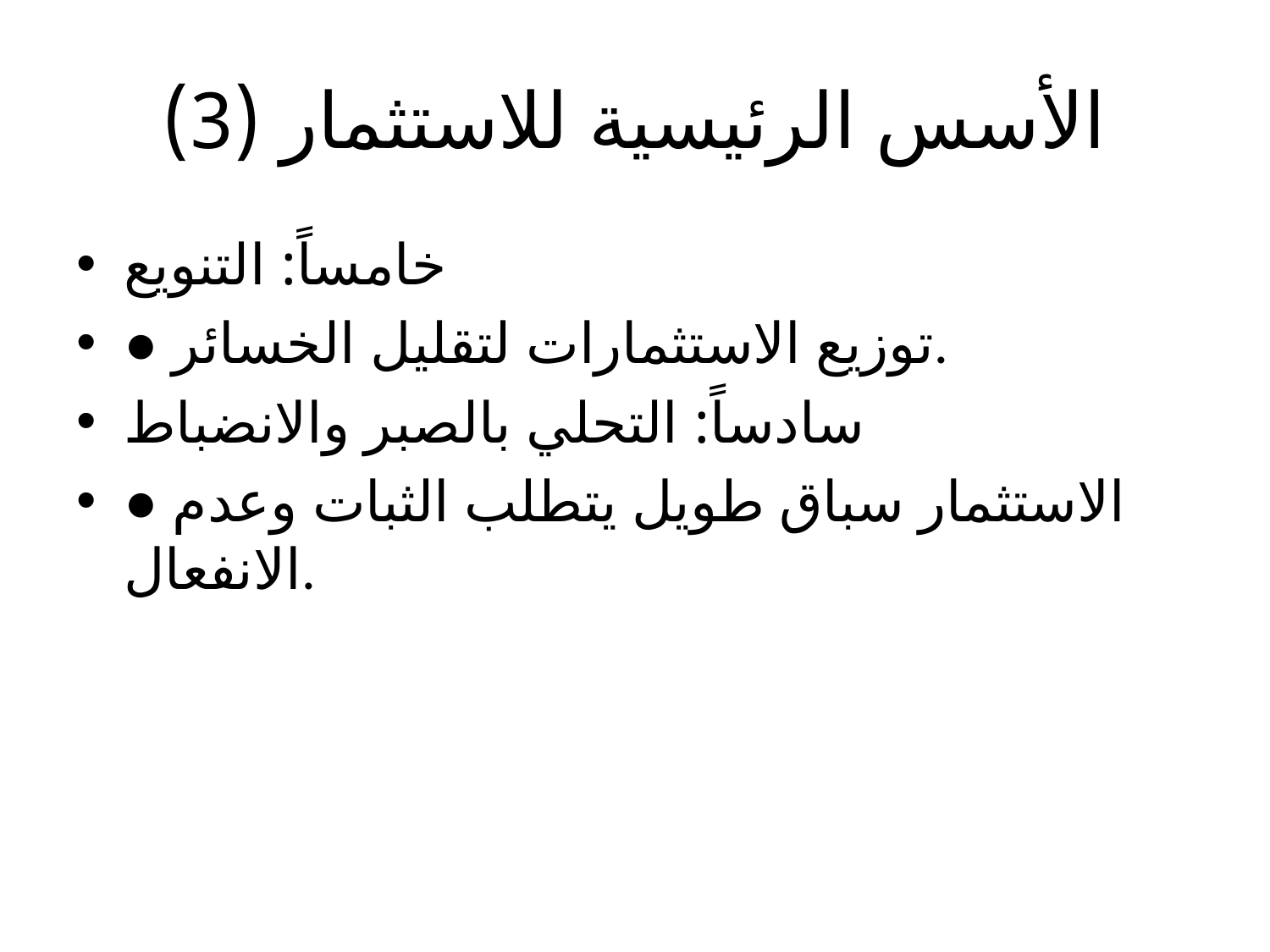

# الأسس الرئيسية للاستثمار (3)
خامساً: التنويع
● توزيع الاستثمارات لتقليل الخسائر.
سادساً: التحلي بالصبر والانضباط
● الاستثمار سباق طويل يتطلب الثبات وعدم الانفعال.